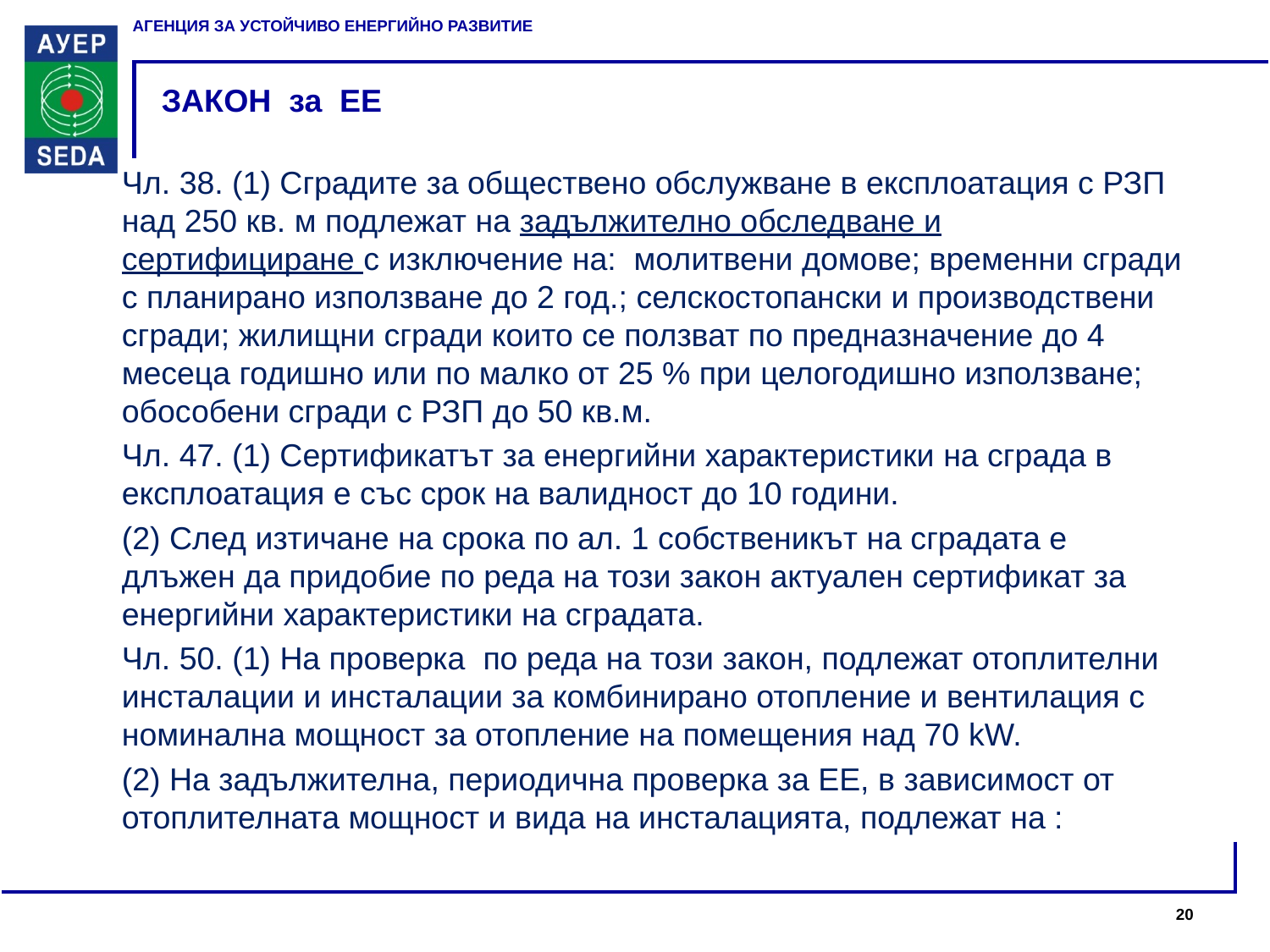

# ЗАКОН  за  ЕЕ
Чл. 38. (1) Сградите за обществено обслужване в експлоатация с РЗП над 250 кв. м подлежат на задължително обследване и сертифициране с изключение на:  молитвени домове; временни сгради с планирано използване до 2 год.; селскостопански и производствени сгради; жилищни сгради които се ползват по предназначение до 4 месеца годишно или по малко от 25 % при целогодишно използване; обособени сгради с РЗП до 50 кв.м.
Чл. 47. (1) Сертификатът за енергийни характеристики на сграда в експлоатация е със срок на валидност до 10 години.
(2) След изтичане на срока по ал. 1 собственикът на сградата е длъжен да придобие по реда на този закон актуален сертификат за енергийни характеристики на сградата.
Чл. 50. (1) На проверка  по реда на този закон, подлежат отоплителни инсталации и инсталации за комбинирано отопление и вентилация с номинална мощност за отопление на помещения над 70 kW.
(2) На задължителна, периодична проверка за ЕЕ, в зависимост от отоплителната мощност и вида на инсталацията, подлежат на :

20